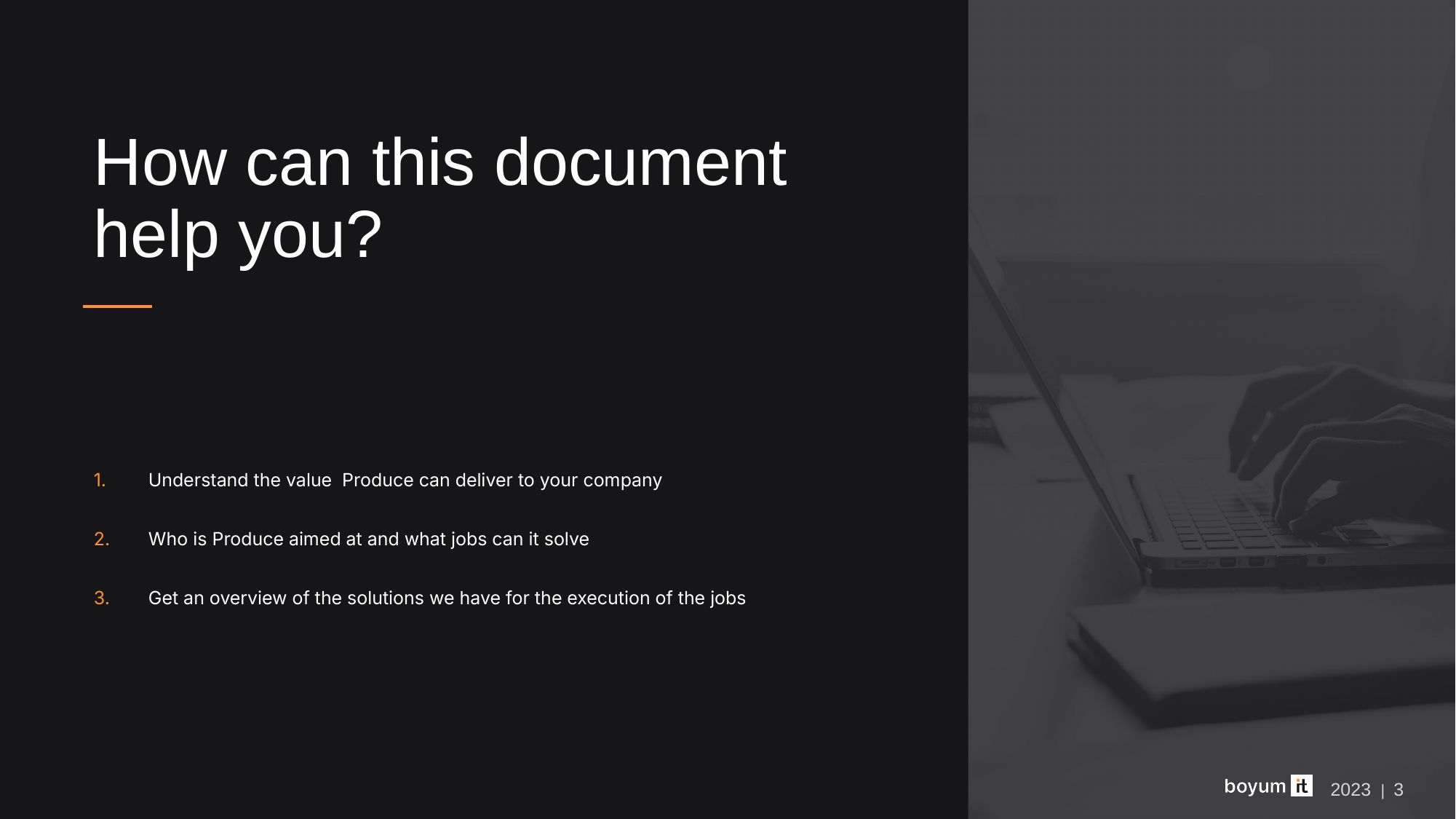

# How can this document help you?
Understand the value  Produce can deliver to your company
Who is Produce aimed at and what jobs can it solve
Get an overview of the solutions we have for the execution of the jobs
2023
|  3